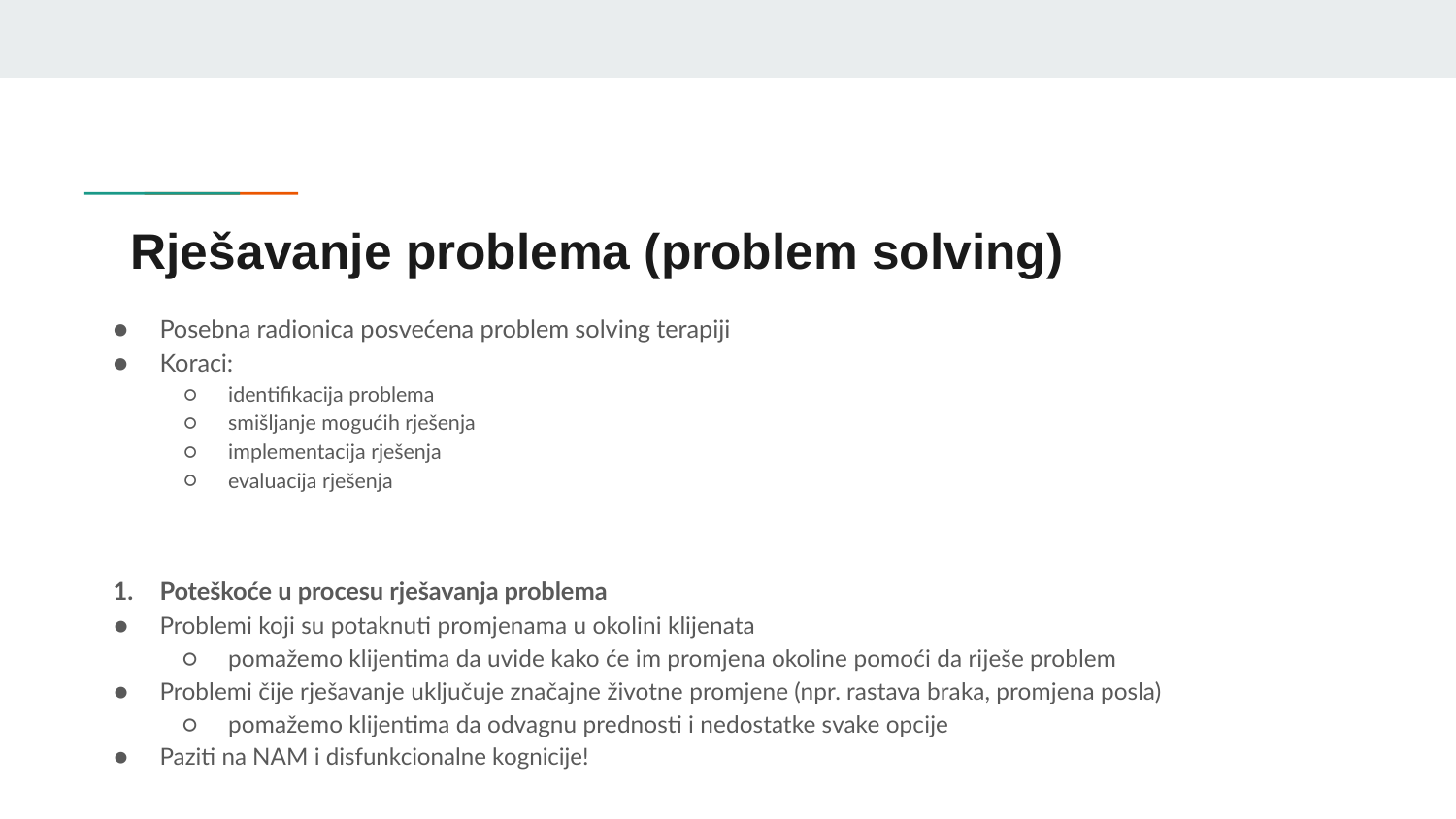

# Rješavanje problema (problem solving)
Posebna radionica posvećena problem solving terapiji
Koraci:
identifikacija problema
smišljanje mogućih rješenja
implementacija rješenja
evaluacija rješenja

Poteškoće u procesu rješavanja problema
Problemi koji su potaknuti promjenama u okolini klijenata
pomažemo klijentima da uvide kako će im promjena okoline pomoći da riješe problem
Problemi čije rješavanje uključuje značajne životne promjene (npr. rastava braka, promjena posla)
pomažemo klijentima da odvagnu prednosti i nedostatke svake opcije
Paziti na NAM i disfunkcionalne kognicije!